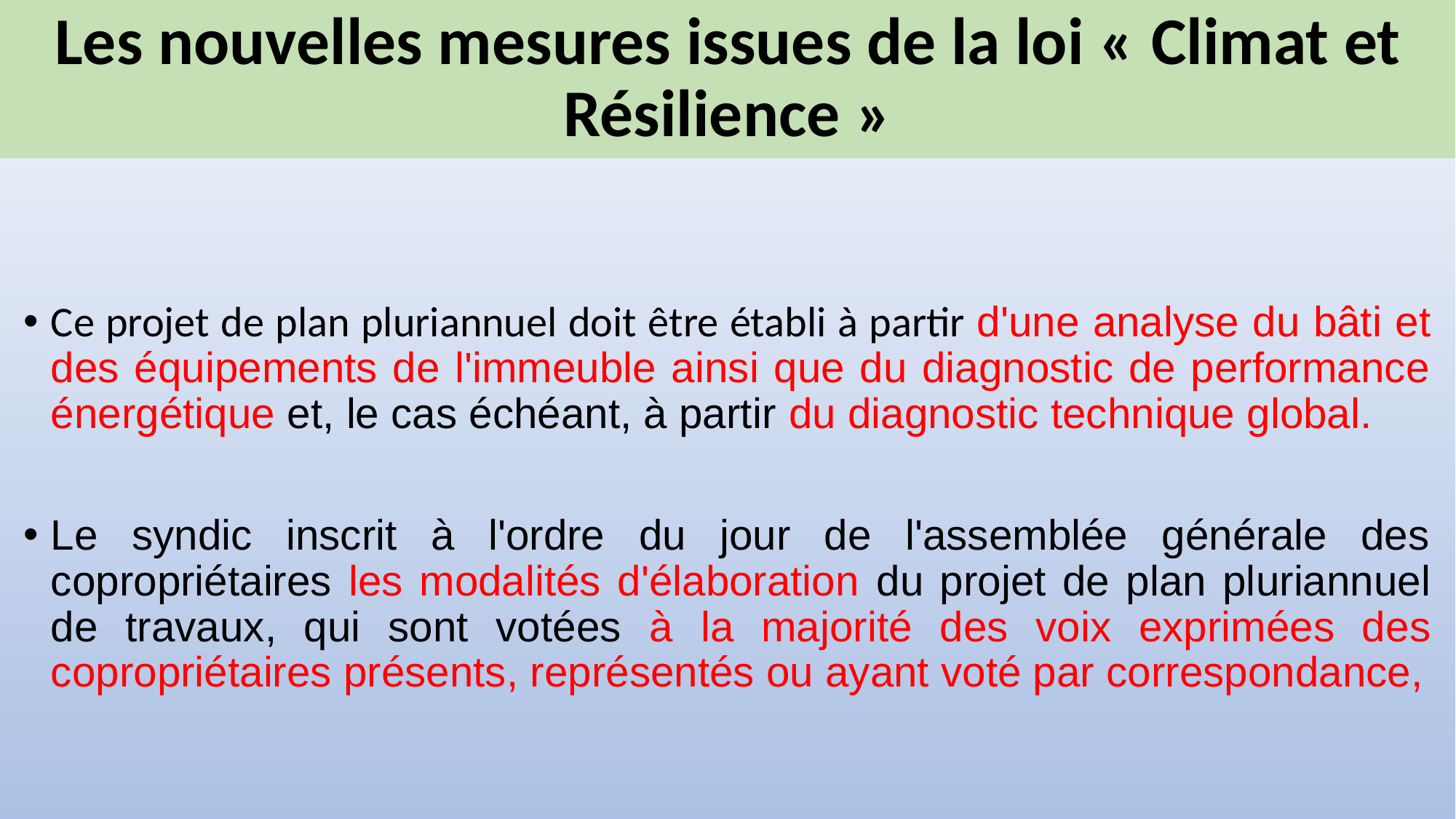

# Les nouvelles mesures issues de la loi « Climat et Résilience »

Ce projet de plan pluriannuel doit être établi à partir d'une analyse du bâti et des équipements de l'immeuble ainsi que du diagnostic de performance énergétique et, le cas échéant, à partir du diagnostic technique global.

Le syndic inscrit à l'ordre du jour de l'assemblée générale des copropriétaires les modalités d'élaboration du projet de plan pluriannuel de travaux, qui sont votées à la majorité des voix exprimées des copropriétaires présents, représentés ou ayant voté par correspondance,